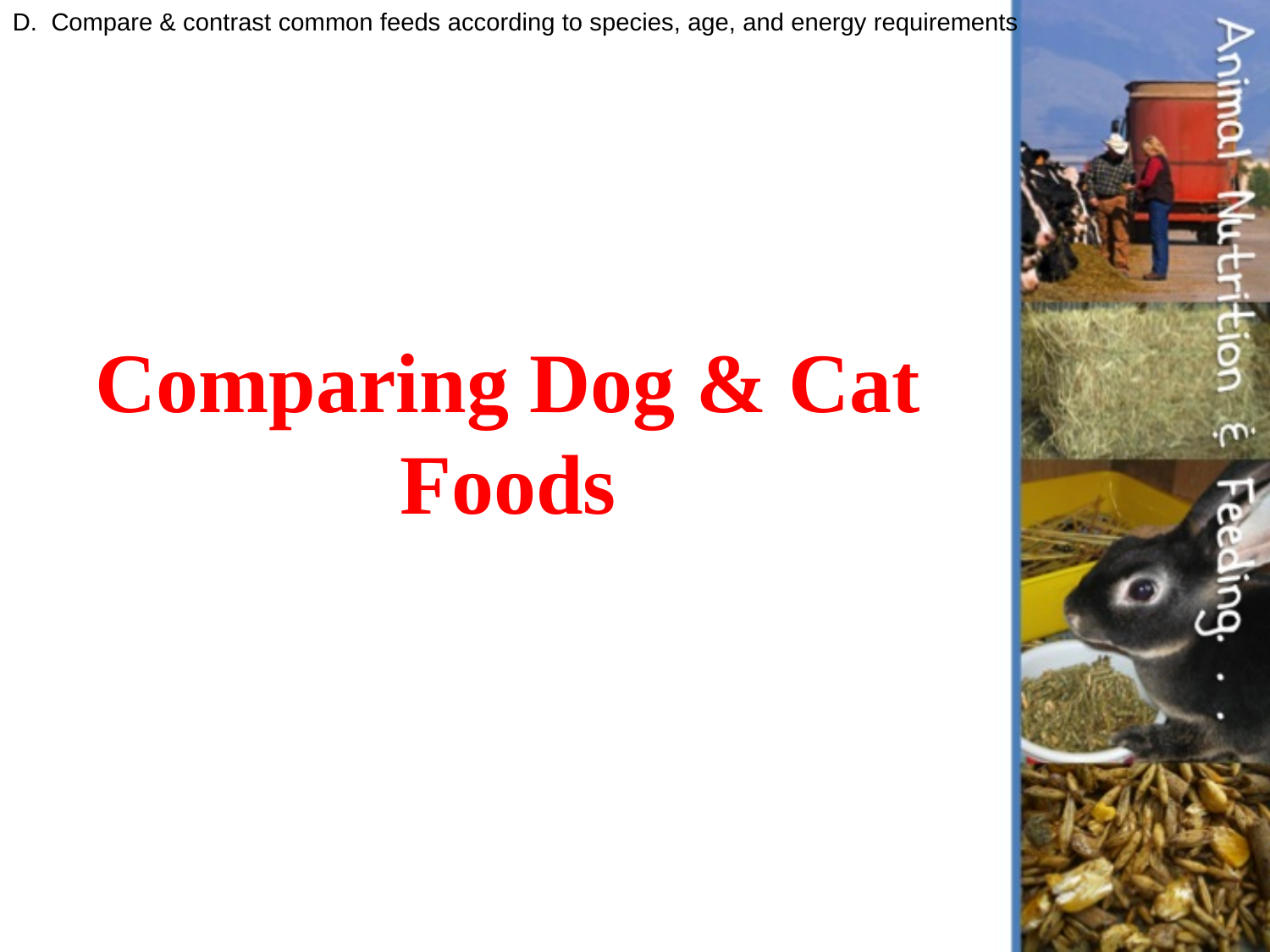

D.  Compare & contrast common feeds according to species, age, and energy requirements
Comparing Dog & Cat Foods